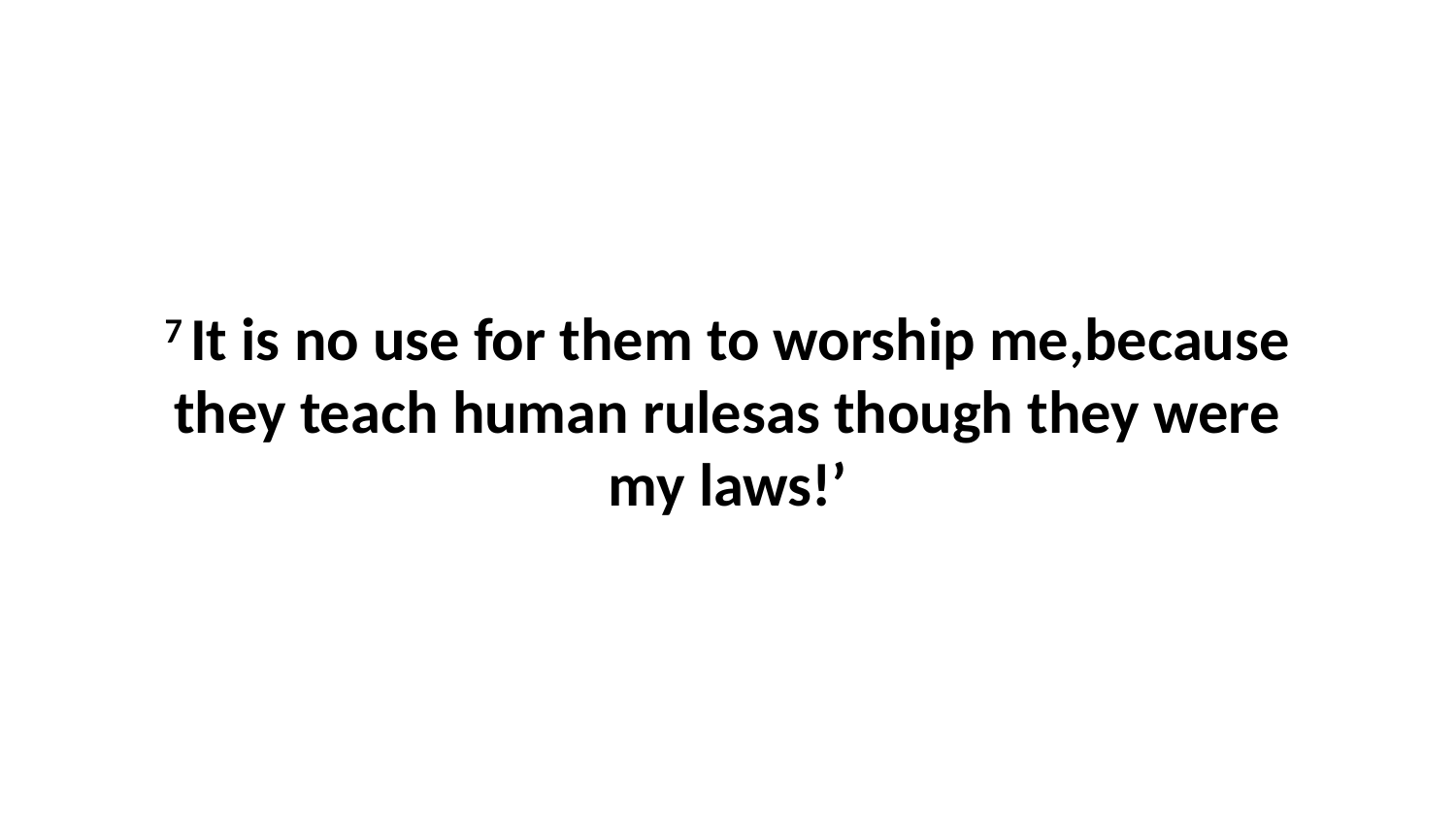

7 It is no use for them to worship me,because they teach human rulesas though they were my laws!’